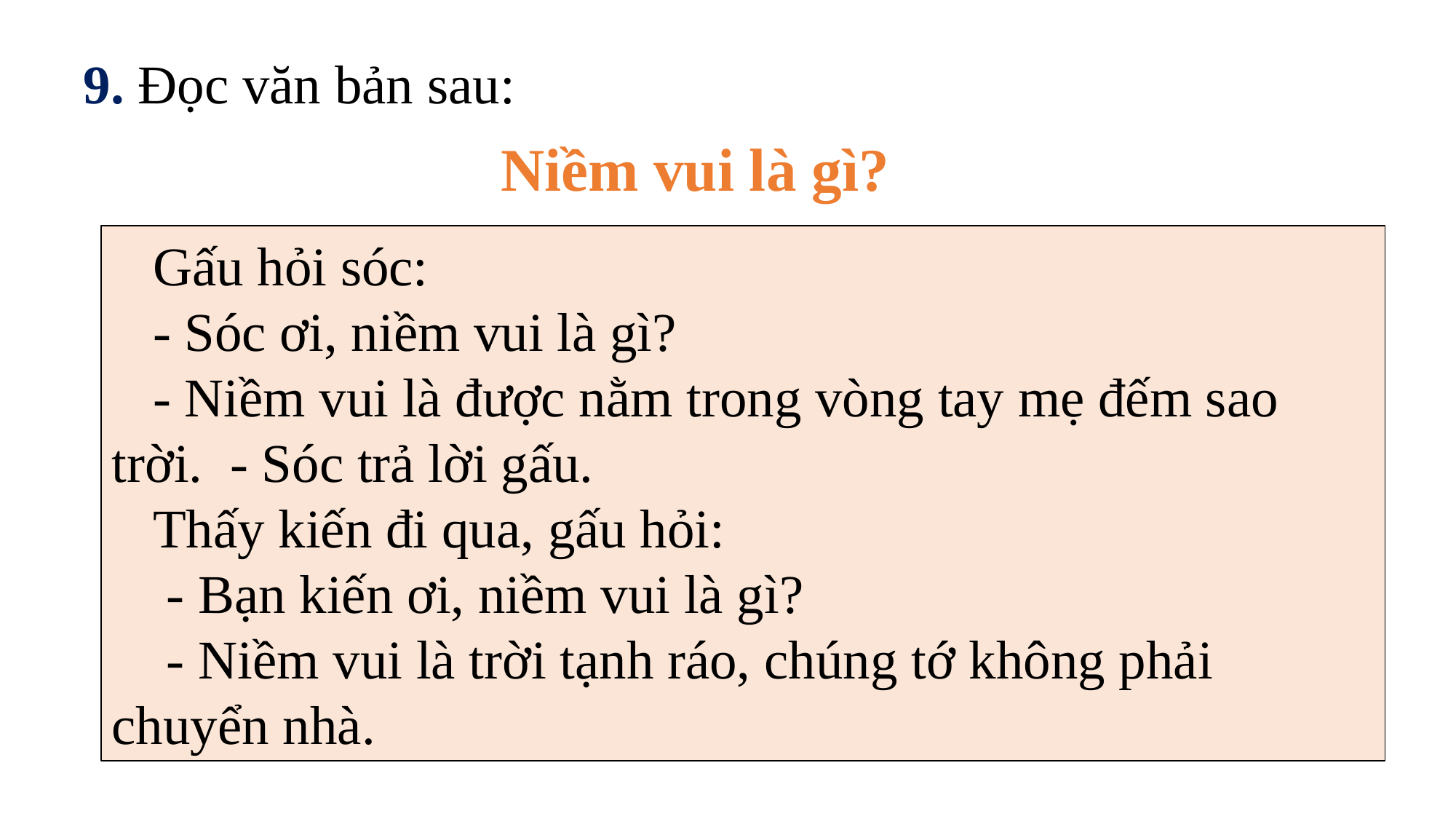

9. Đọc văn bản sau:
Niềm vui là gì?

   Gấu hỏi sóc:
   - Sóc ơi, niềm vui là gì?
   - Niềm vui là được nằm trong vòng tay mẹ đếm sao trời.  - Sóc trả lời gấu.
   Thấy kiến đi qua, gấu hỏi:
    - Bạn kiến ơi, niềm vui là gì?
    - Niềm vui là trời tạnh ráo, chúng tớ không phải chuyển nhà.